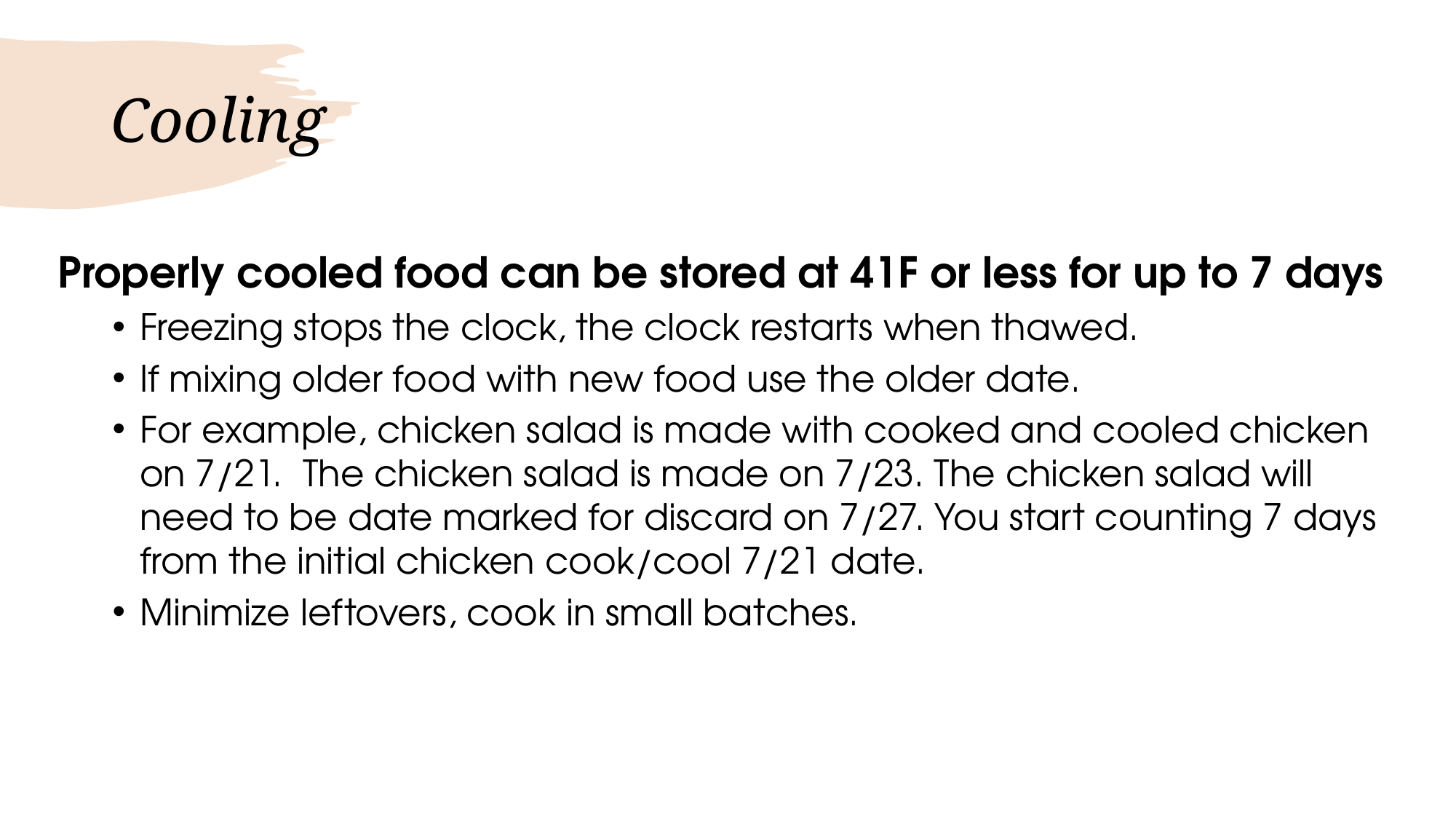

# Cooling
Properly cooled food can be stored at 41F or less for up to 7 days
Freezing stops the clock, the clock restarts when thawed.
If mixing older food with new food use the older date.
For example, chicken salad is made with cooked and cooled chicken on 7/21.  The chicken salad is made on 7/23. The chicken salad will need to be date marked for discard on 7/27. You start counting 7 days from the initial chicken cook/cool 7/21 date.
Minimize leftovers, cook in small batches.